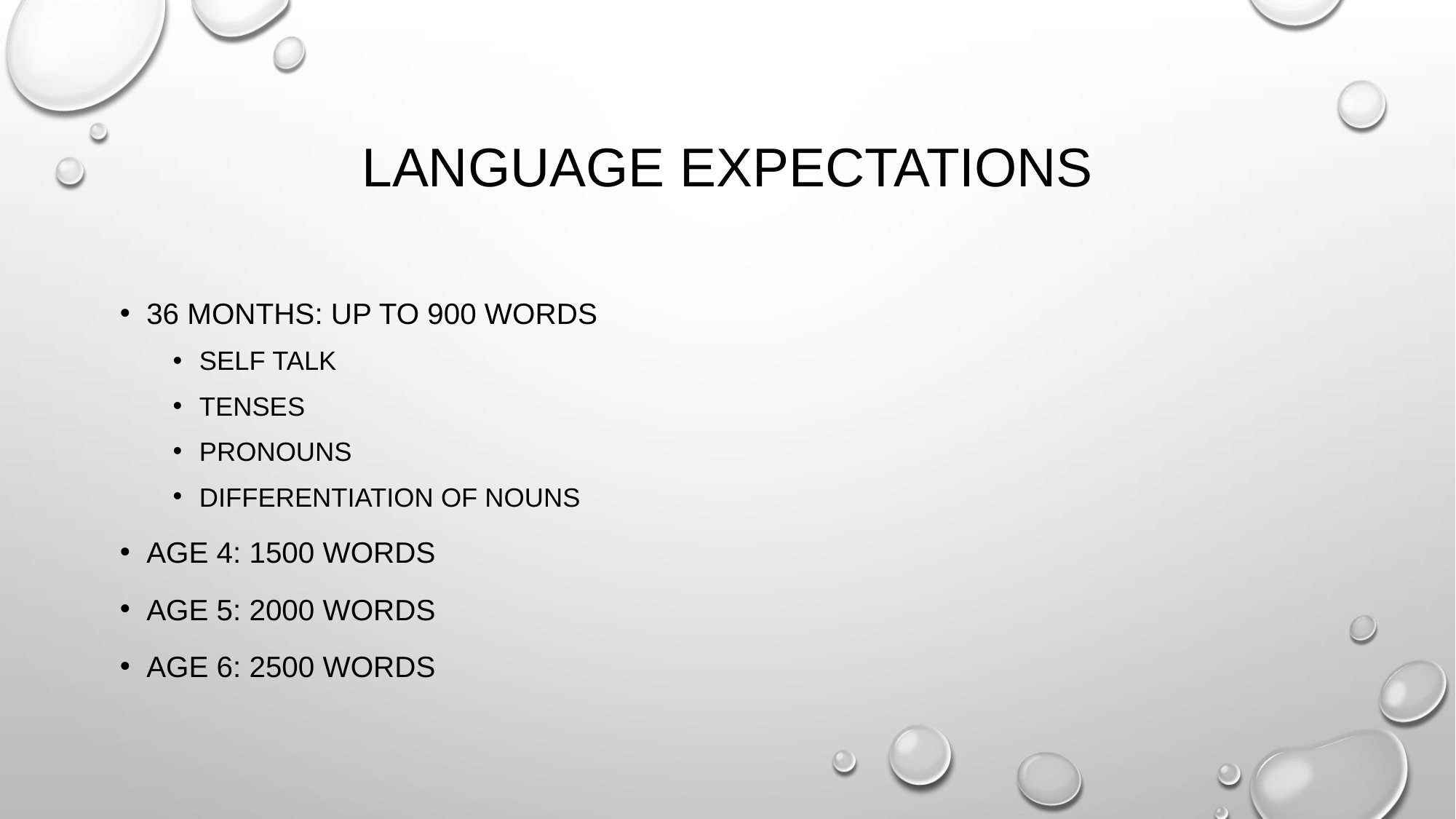

# Language expectations
36 months: up to 900 words
Self talk
Tenses
Pronouns
Differentiation of nouns
Age 4: 1500 words
Age 5: 2000 Words
Age 6: 2500 Words